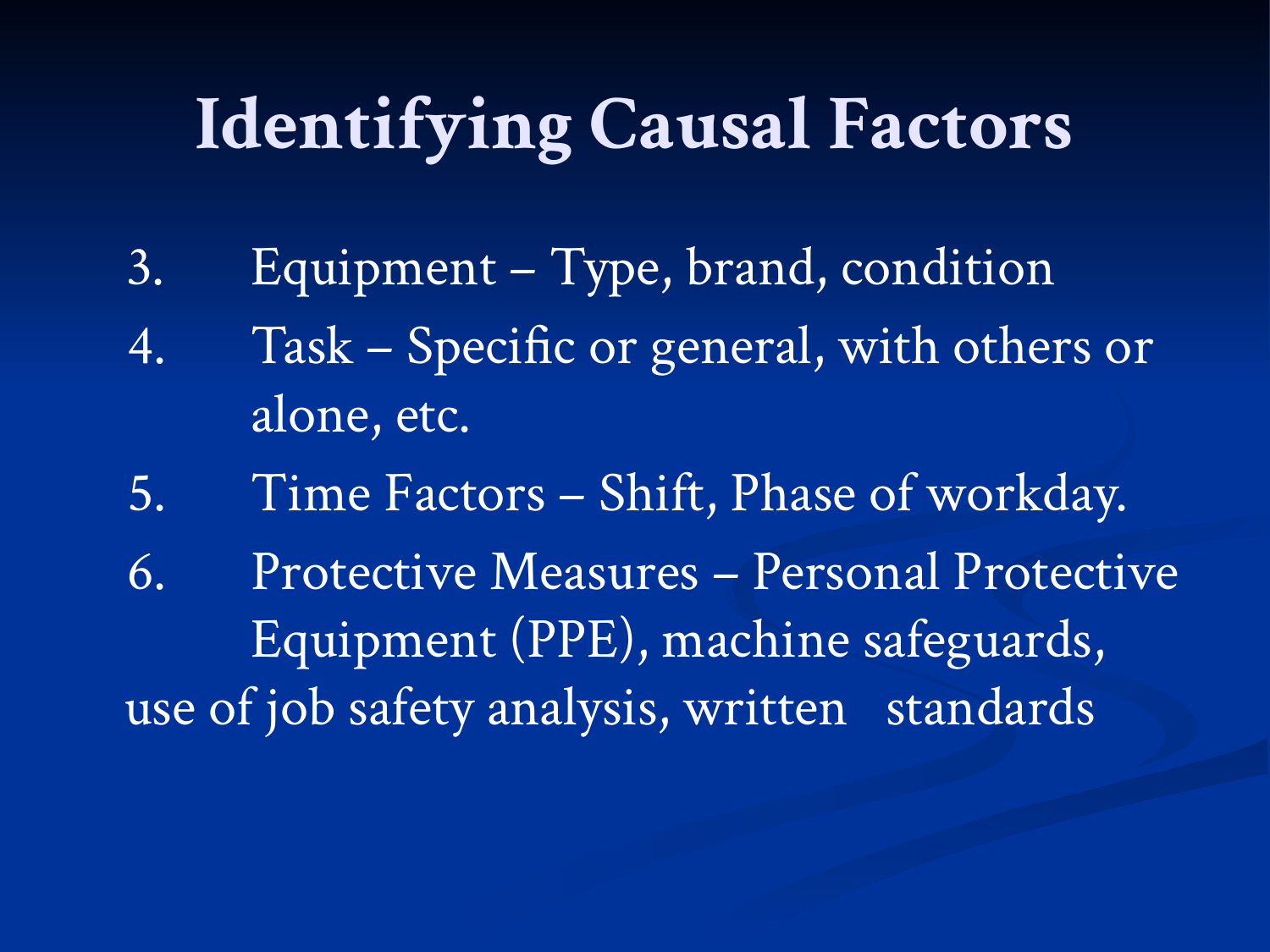

# Identifying Causal Factors
    3. 	Equipment – Type, brand, condition
    4. 	Task – Specific or general, with others or 	alone, etc.
    5. 	Time Factors – Shift, Phase of workday.
    6. 	Protective Measures – Personal Protective 	Equipment (PPE), machine safeguards, 	use of job safety analysis, written 	standards